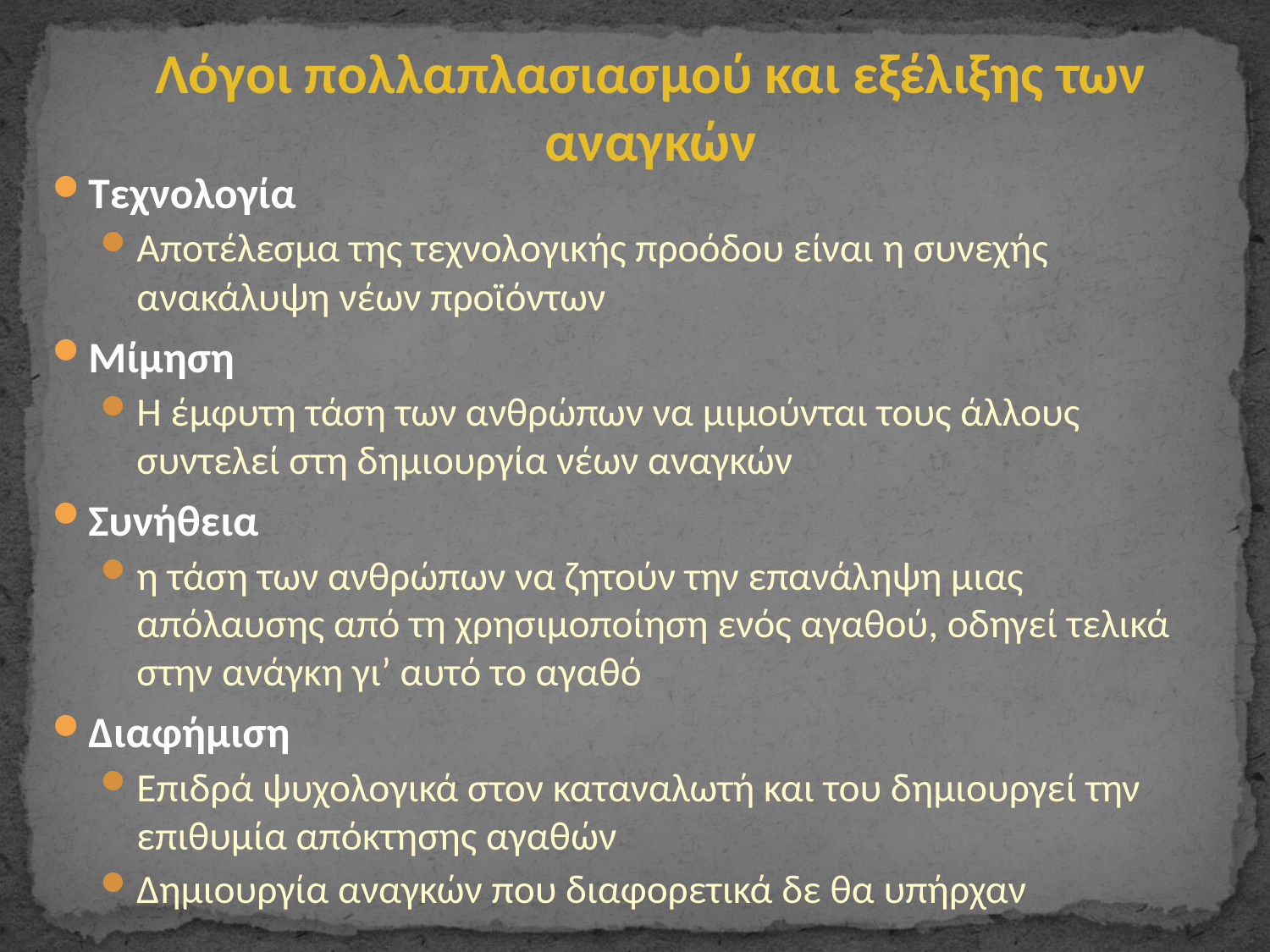

# Λόγοι πολλαπλασιασμού και εξέλιξης των αναγκών
Τεχνολογία
Αποτέλεσμα της τεχνολογικής προόδου είναι η συνεχής ανακάλυψη νέων προϊόντων
Μίμηση
Η έμφυτη τάση των ανθρώπων να μιμούνται τους άλλους συντελεί στη δημιουργία νέων αναγκών
Συνήθεια
η τάση των ανθρώπων να ζητούν την επανάληψη μιας απόλαυσης από τη χρησιμοποίηση ενός αγαθού, οδηγεί τελικά στην ανάγκη γι’ αυτό το αγαθό
Διαφήμιση
Επιδρά ψυχολογικά στον καταναλωτή και του δημιουργεί την επιθυμία απόκτησης αγαθών
Δημιουργία αναγκών που διαφορετικά δε θα υπήρχαν